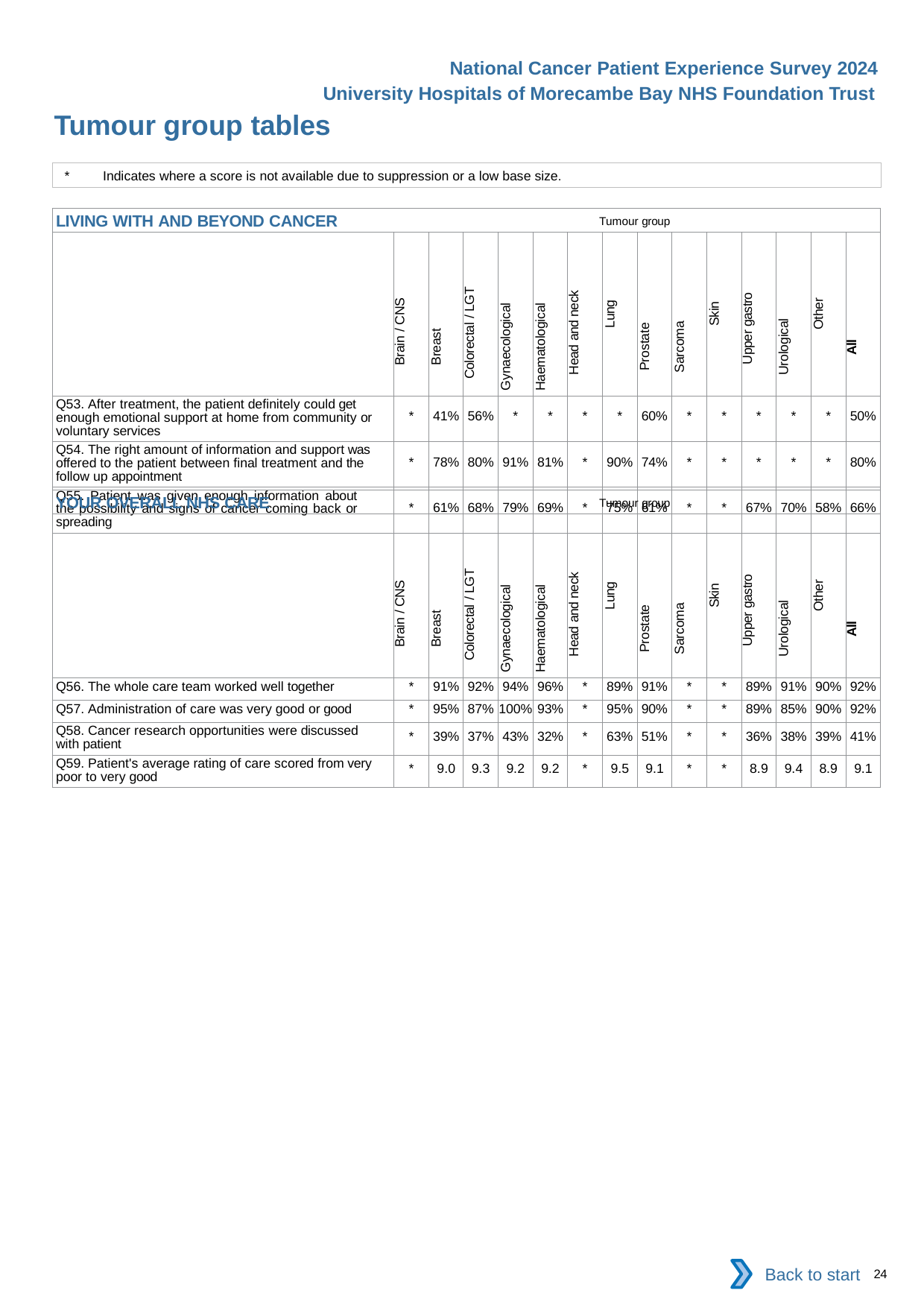

National Cancer Patient Experience Survey 2024
University Hospitals of Morecambe Bay NHS Foundation Trust
Tumour group tables
*	Indicates where a score is not available due to suppression or a low base size.
| LIVING WITH AND BEYOND CANCER Tumour group |  |  |  |  |  |  |  |  |  |  |  |  |  |  |
| --- | --- | --- | --- | --- | --- | --- | --- | --- | --- | --- | --- | --- | --- | --- |
|  | Brain / CNS | Breast | Colorectal / LGT | Gynaecological | Haematological | Head and neck | Lung | Prostate | Sarcoma | Skin | Upper gastro | Urological | Other | All |
| Q53. After treatment, the patient definitely could get enough emotional support at home from community or voluntary services | \* | 41% | 56% | \* | \* | \* | \* | 60% | \* | \* | \* | \* | \* | 50% |
| Q54. The right amount of information and support was offered to the patient between final treatment and the follow up appointment | \* | 78% | 80% | 91% | 81% | \* | 90% | 74% | \* | \* | \* | \* | \* | 80% |
| Q55. Patient was given enough information about the possibility and signs of cancer coming back or spreading | \* | 61% | 68% | 79% | 69% | \* | 75% | 61% | \* | \* | 67% | 70% | 58% | 66% |
| YOUR OVERALL NHS CARE Tumour group |  |  |  |  |  |  |  |  |  |  |  |  |  |  |
| --- | --- | --- | --- | --- | --- | --- | --- | --- | --- | --- | --- | --- | --- | --- |
|  | Brain / CNS | Breast | Colorectal / LGT | Gynaecological | Haematological | Head and neck | Lung | Prostate | Sarcoma | Skin | Upper gastro | Urological | Other | All |
| Q56. The whole care team worked well together | \* | 91% | 92% | 94% | 96% | \* | 89% | 91% | \* | \* | 89% | 91% | 90% | 92% |
| Q57. Administration of care was very good or good | \* | 95% | 87% | 100% | 93% | \* | 95% | 90% | \* | \* | 89% | 85% | 90% | 92% |
| Q58. Cancer research opportunities were discussed with patient | \* | 39% | 37% | 43% | 32% | \* | 63% | 51% | \* | \* | 36% | 38% | 39% | 41% |
| Q59. Patient's average rating of care scored from very poor to very good | \* | 9.0 | 9.3 | 9.2 | 9.2 | \* | 9.5 | 9.1 | \* | \* | 8.9 | 9.4 | 8.9 | 9.1 |
Back to start

24